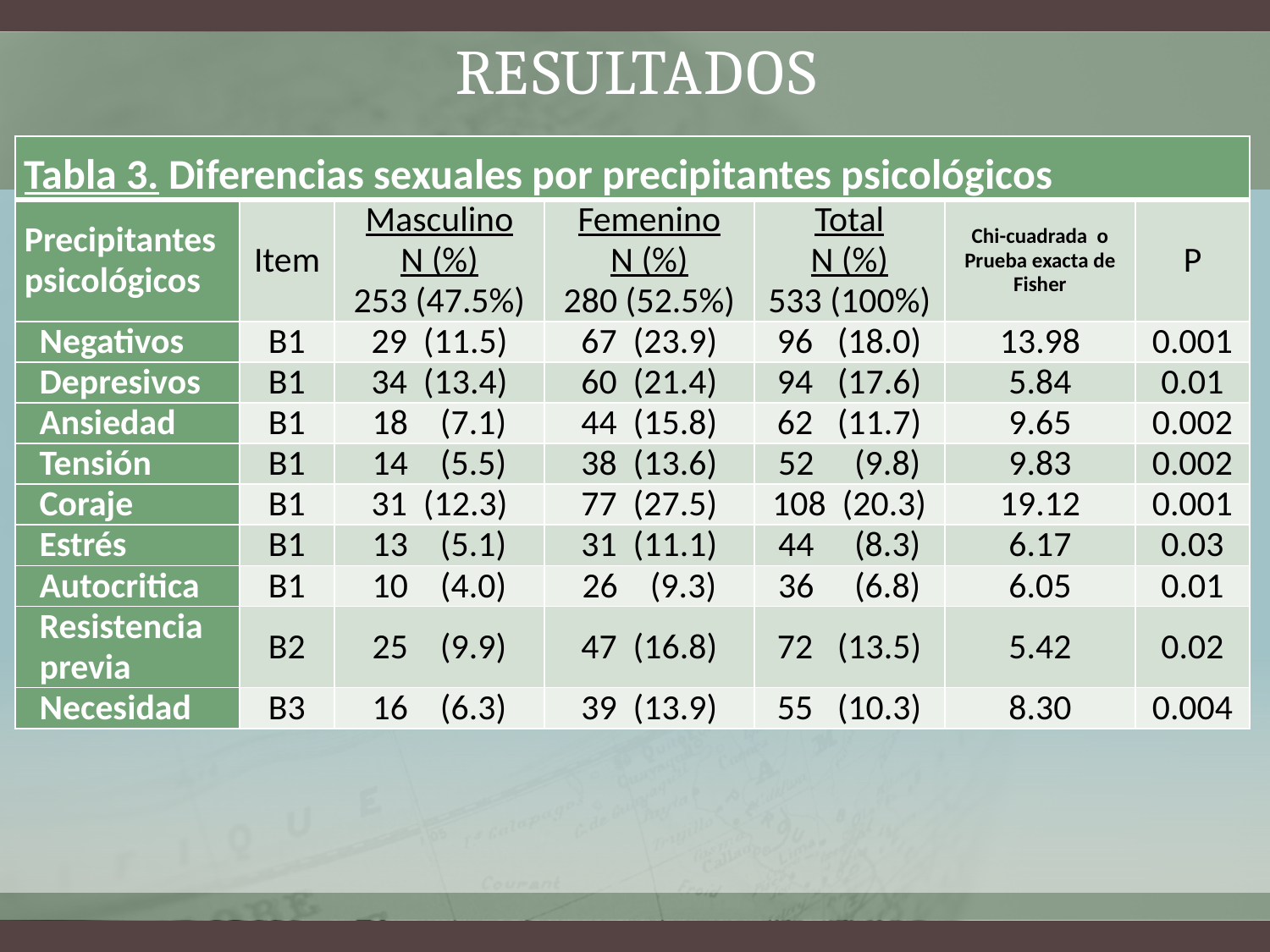

# resultados
| Tabla 3. Diferencias sexuales por precipitantes psicológicos |  |  |  |  |  |  |
| --- | --- | --- | --- | --- | --- | --- |
| Precipitantes psicológicos | Item | Masculino N (%) 253 (47.5%) | Femenino N (%) 280 (52.5%) | Total N (%) 533 (100%) | Chi-cuadrada o Prueba exacta de Fisher | P |
| Negativos | B1 | 29 (11.5) | 67 (23.9) | 96 (18.0) | 13.98 | 0.001 |
| Depresivos | B1 | 34 (13.4) | 60 (21.4) | 94 (17.6) | 5.84 | 0.01 |
| Ansiedad | B1 | 18 (7.1) | 44 (15.8) | 62 (11.7) | 9.65 | 0.002 |
| Tensión | B1 | 14 (5.5) | 38 (13.6) | 52 (9.8) | 9.83 | 0.002 |
| Coraje | B1 | 31 (12.3) | 77 (27.5) | 108 (20.3) | 19.12 | 0.001 |
| Estrés | B1 | 13 (5.1) | 31 (11.1) | 44 (8.3) | 6.17 | 0.03 |
| Autocritica | B1 | 10 (4.0) | 26 (9.3) | 36 (6.8) | 6.05 | 0.01 |
| Resistencia previa | B2 | 25 (9.9) | 47 (16.8) | 72 (13.5) | 5.42 | 0.02 |
| Necesidad | B3 | 16 (6.3) | 39 (13.9) | 55 (10.3) | 8.30 | 0.004 |